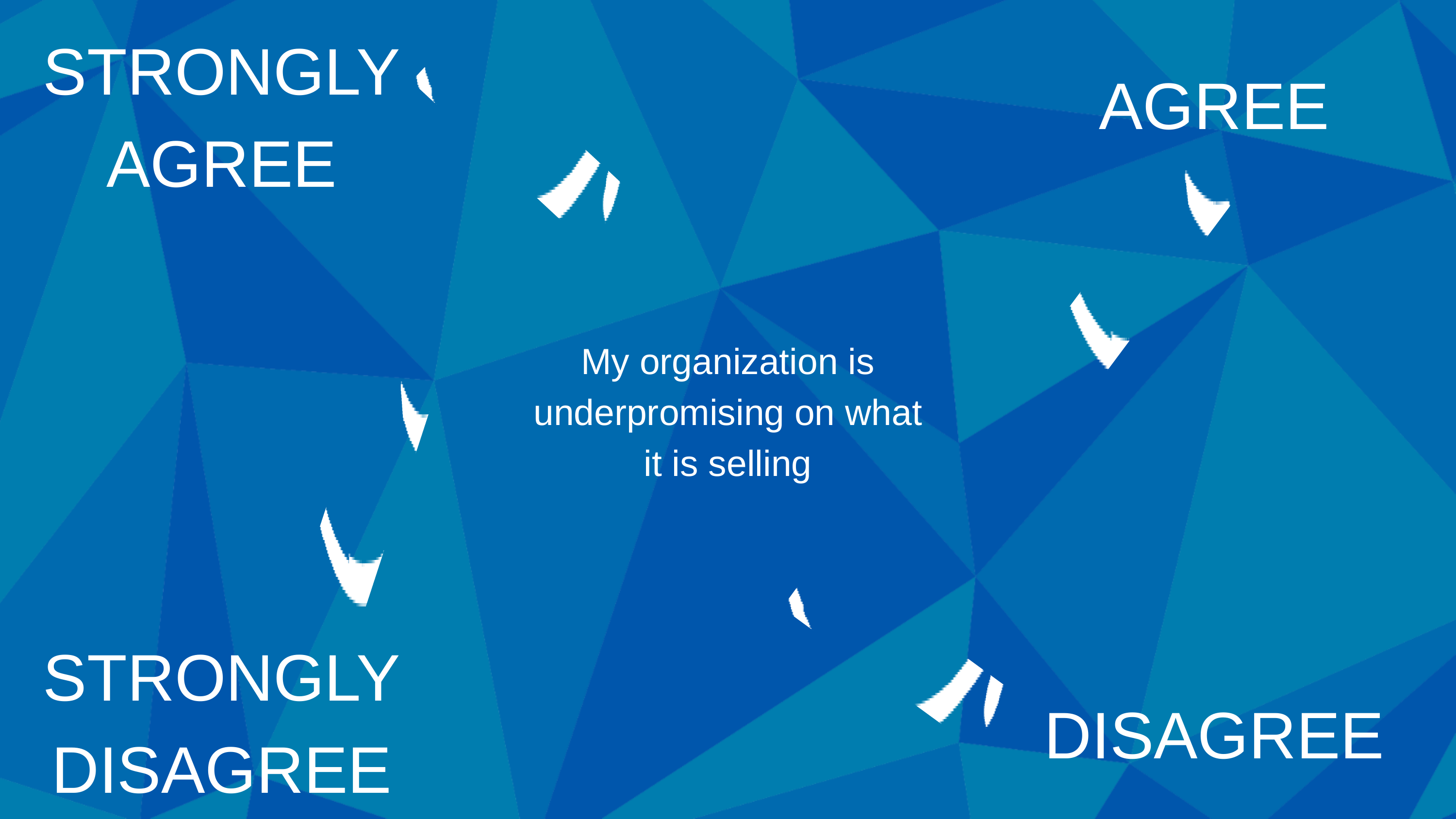

STRONGLY
AGREE
AGREE

My organization is
underpromising on what
it is selling

STRONGLY
DISAGREE
DISAGREE